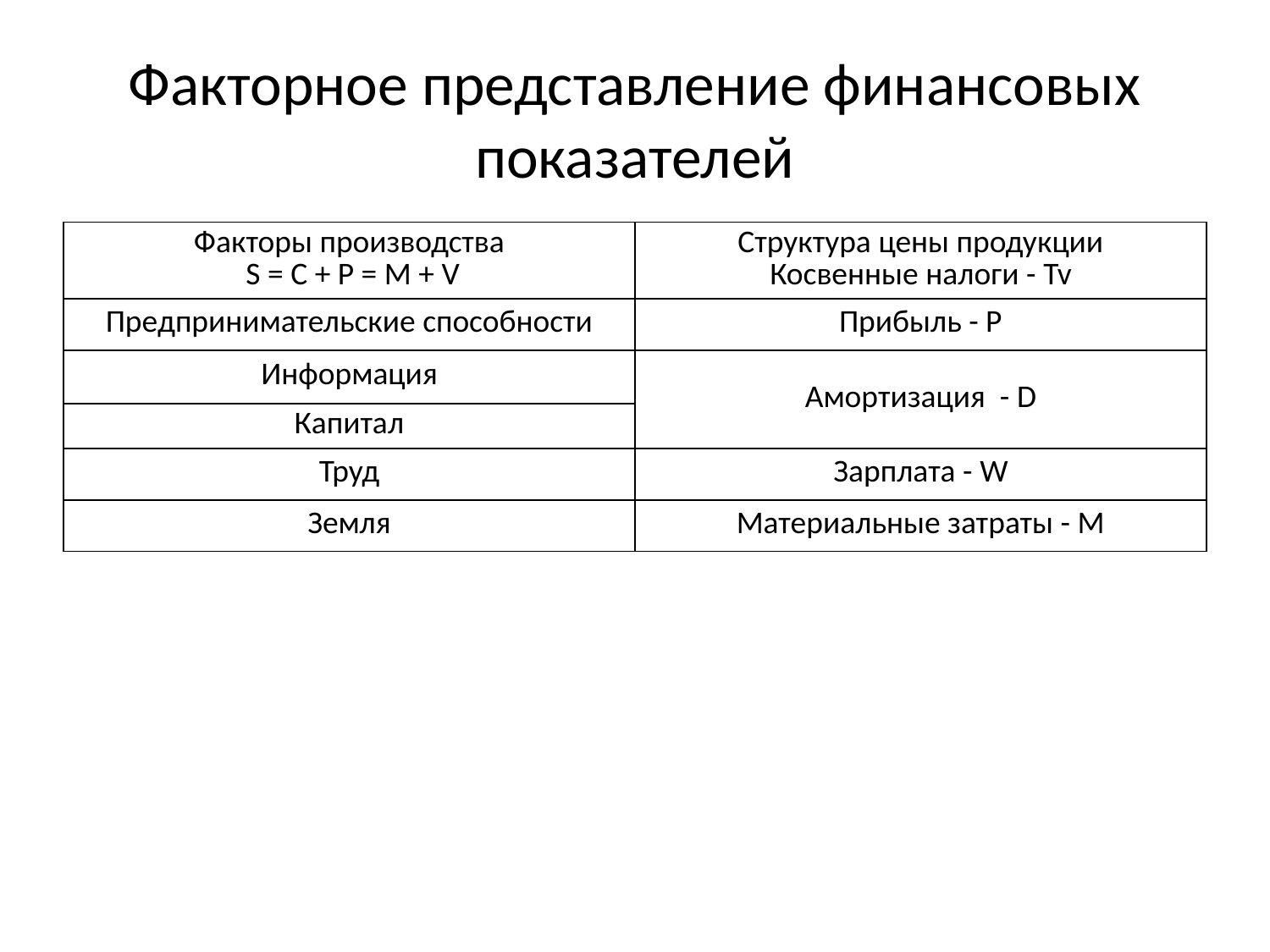

# Факторное представление финансовых показателей
| Факторы производства S = C + P = M + V | Структура цены продукции Косвенные налоги - Tv |
| --- | --- |
| Предпринимательские способности | Прибыль - Р |
| Информация | Амортизация - D |
| Капитал |  |
| Труд | Зарплата - W |
| Земля | Материальные затраты - М |